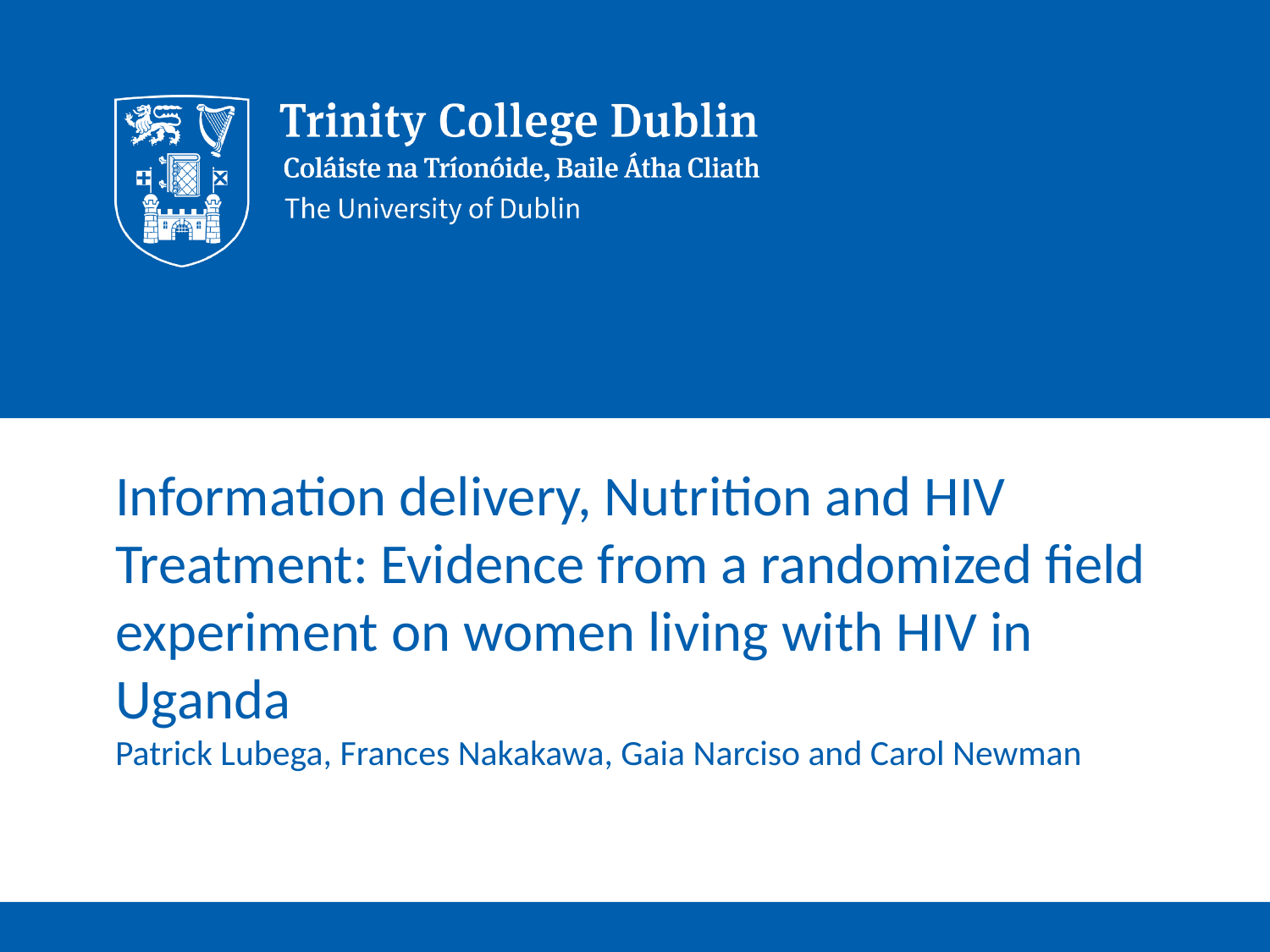

# Information delivery, Nutrition and HIV Treatment: Evidence from a randomized field experiment on women living with HIV in Uganda Patrick Lubega, Frances Nakakawa, Gaia Narciso and Carol Newman